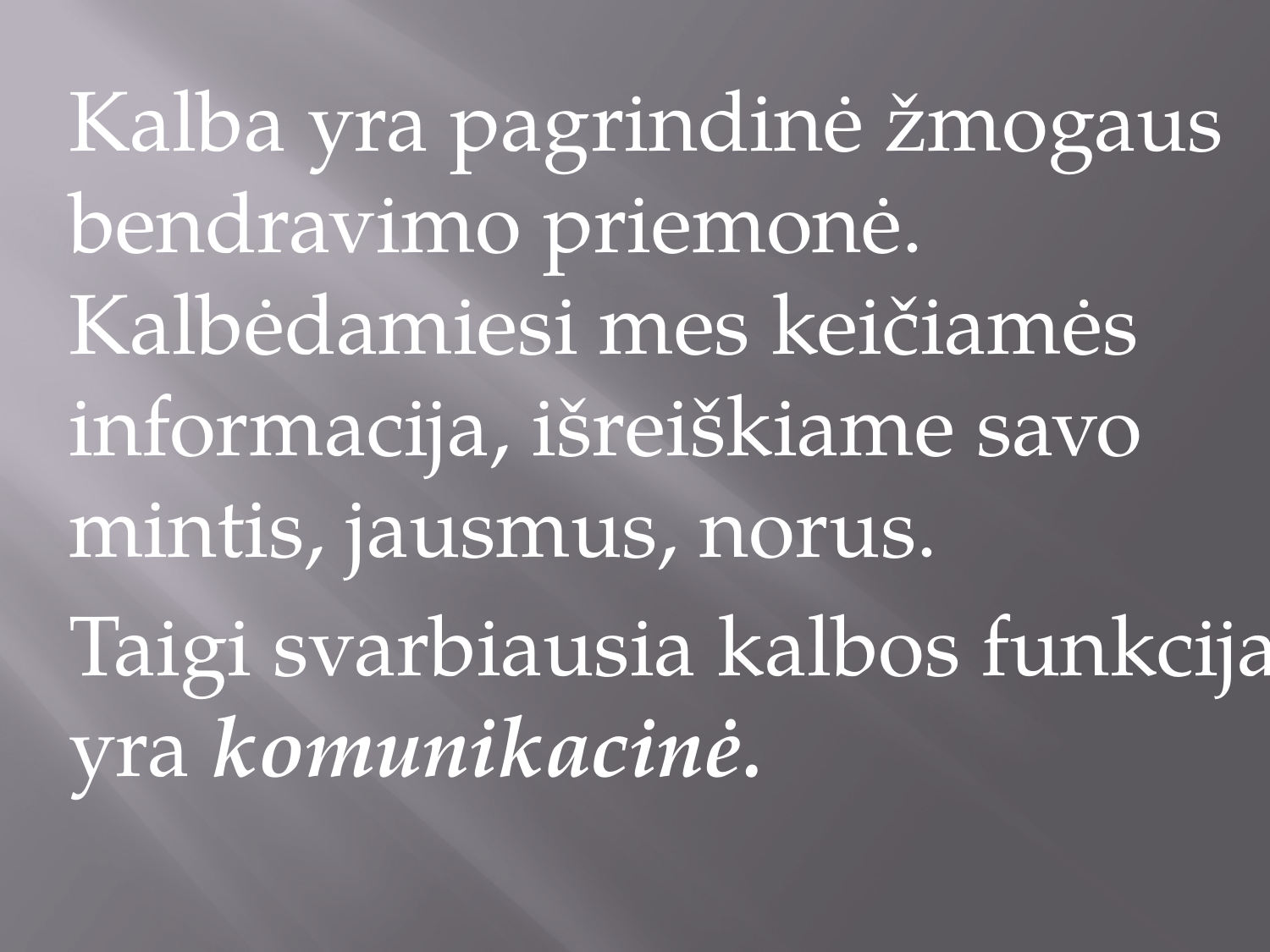

Kalba yra pagrindinė žmogaus bendravimo priemonė. Kalbėdamiesi mes keičiamės informacija, išreiškiame savo mintis, jausmus, norus.
	Taigi svarbiausia kalbos funkcija yra komunikacinė.